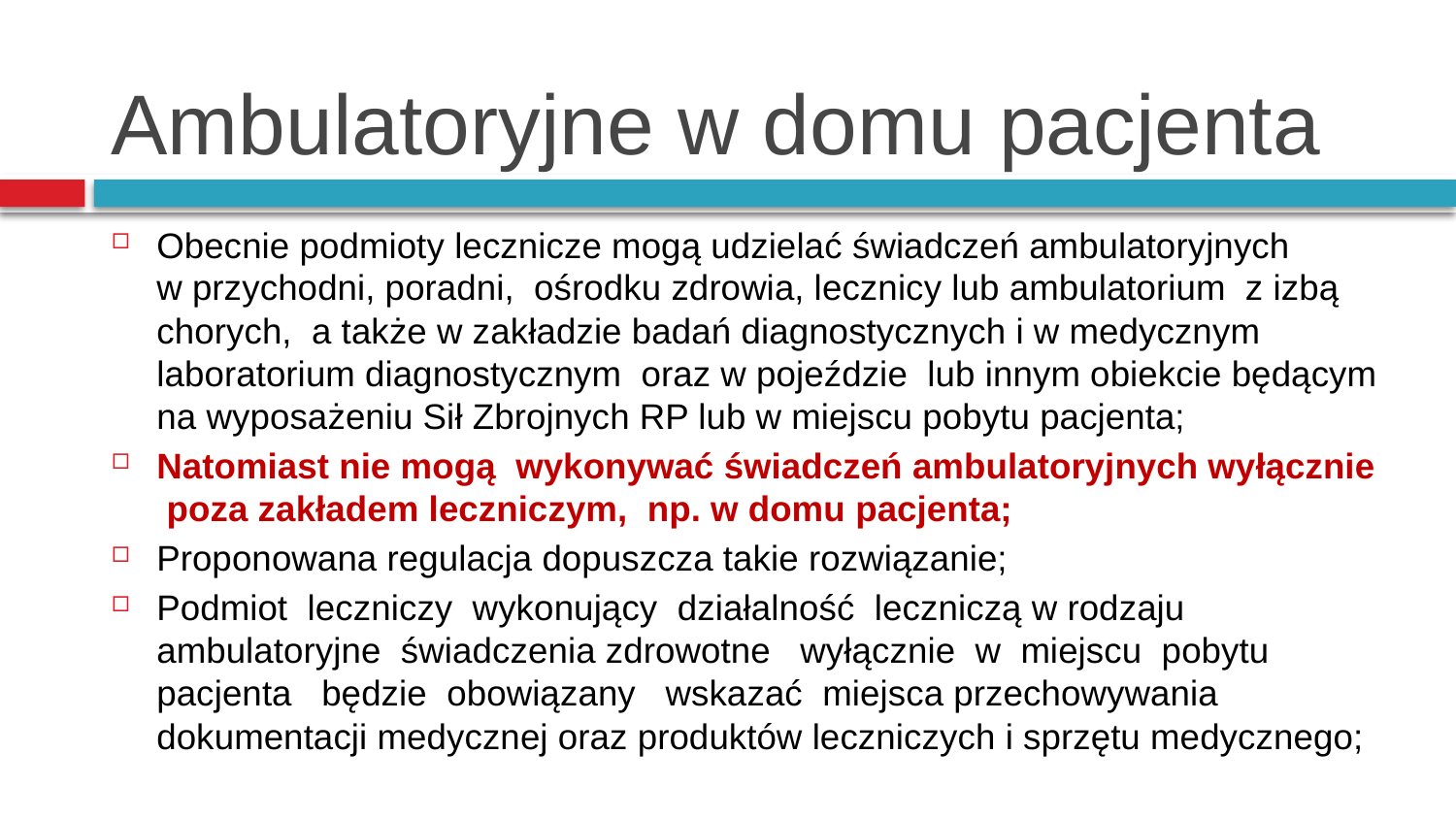

# Ambulatoryjne w domu pacjenta
Obecnie podmioty lecznicze mogą udzielać świadczeń ambulatoryjnych
w przychodni, poradni,  ośrodku zdrowia, lecznicy lub ambulatorium  z izbą chorych,  a także w zakładzie badań diagnostycznych i w medycznym  laboratorium diagnostycznym  oraz w pojeździe  lub innym obiekcie będącym na wyposażeniu Sił Zbrojnych RP lub w miejscu pobytu pacjenta;
Natomiast nie mogą  wykonywać świadczeń ambulatoryjnych wyłącznie  poza zakładem leczniczym,  np. w domu pacjenta;
Proponowana regulacja dopuszcza takie rozwiązanie;
Podmiot  leczniczy  wykonujący  działalność  leczniczą w rodzaju  ambulatoryjne  świadczenia zdrowotne   wyłącznie  w  miejscu  pobytu   pacjenta   będzie  obowiązany   wskazać  miejsca przechowywania dokumentacji medycznej oraz produktów leczniczych i sprzętu medycznego;